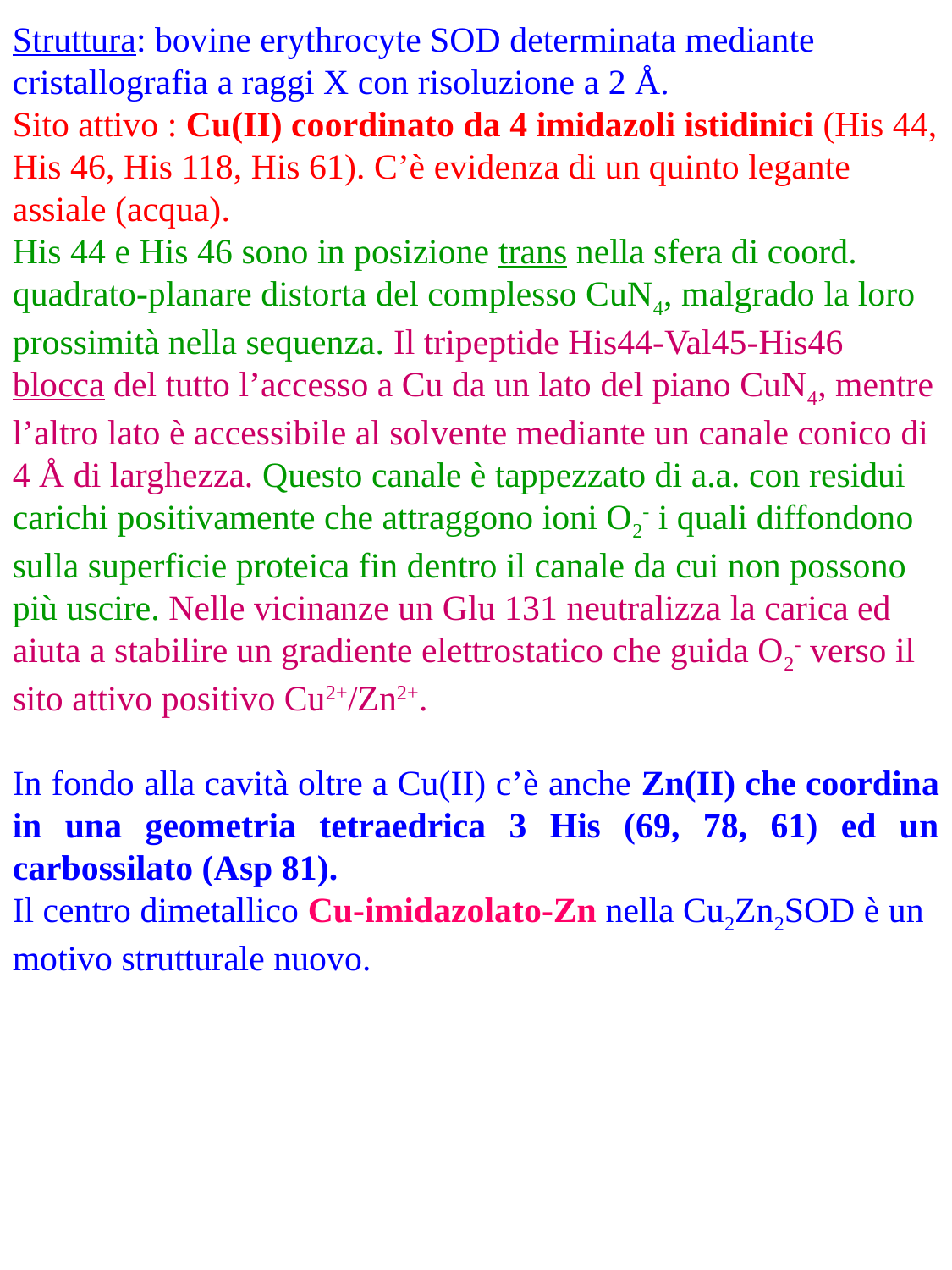

Struttura: bovine erythrocyte SOD determinata mediante cristallografia a raggi X con risoluzione a 2 Å.
Sito attivo : Cu(II) coordinato da 4 imidazoli istidinici (His 44, His 46, His 118, His 61). C’è evidenza di un quinto legante assiale (acqua).
His 44 e His 46 sono in posizione trans nella sfera di coord. quadrato-planare distorta del complesso CuN4, malgrado la loro prossimità nella sequenza. Il tripeptide His44-Val45-His46 blocca del tutto l’accesso a Cu da un lato del piano CuN4, mentre l’altro lato è accessibile al solvente mediante un canale conico di 4 Å di larghezza. Questo canale è tappezzato di a.a. con residui carichi positivamente che attraggono ioni O2- i quali diffondono sulla superficie proteica fin dentro il canale da cui non possono più uscire. Nelle vicinanze un Glu 131 neutralizza la carica ed aiuta a stabilire un gradiente elettrostatico che guida O2- verso il sito attivo positivo Cu2+/Zn2+.

In fondo alla cavità oltre a Cu(II) c’è anche Zn(II) che coordina in una geometria tetraedrica 3 His (69, 78, 61) ed un carbossilato (Asp 81).
Il centro dimetallico Cu-imidazolato-Zn nella Cu2Zn2SOD è un motivo strutturale nuovo.